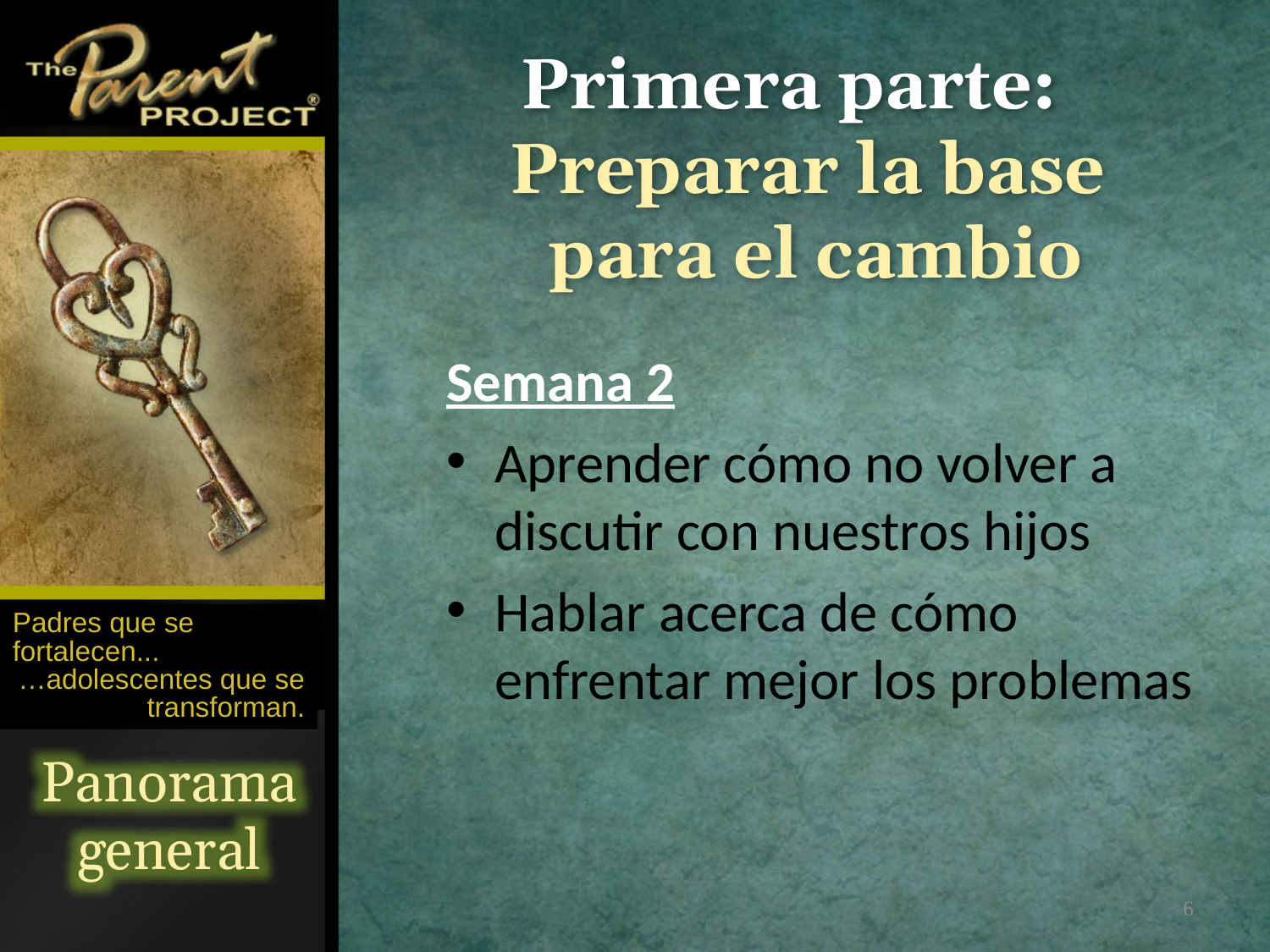

Primera parte:
Preparar la base
 para el cambio
Semana 2
Aprender cómo no volver a discutir con nuestros hijos
Hablar acerca de cómo enfrentar mejor los problemas
Padres que se fortalecen...
…adolescentes que se transforman.
Panorama general
6